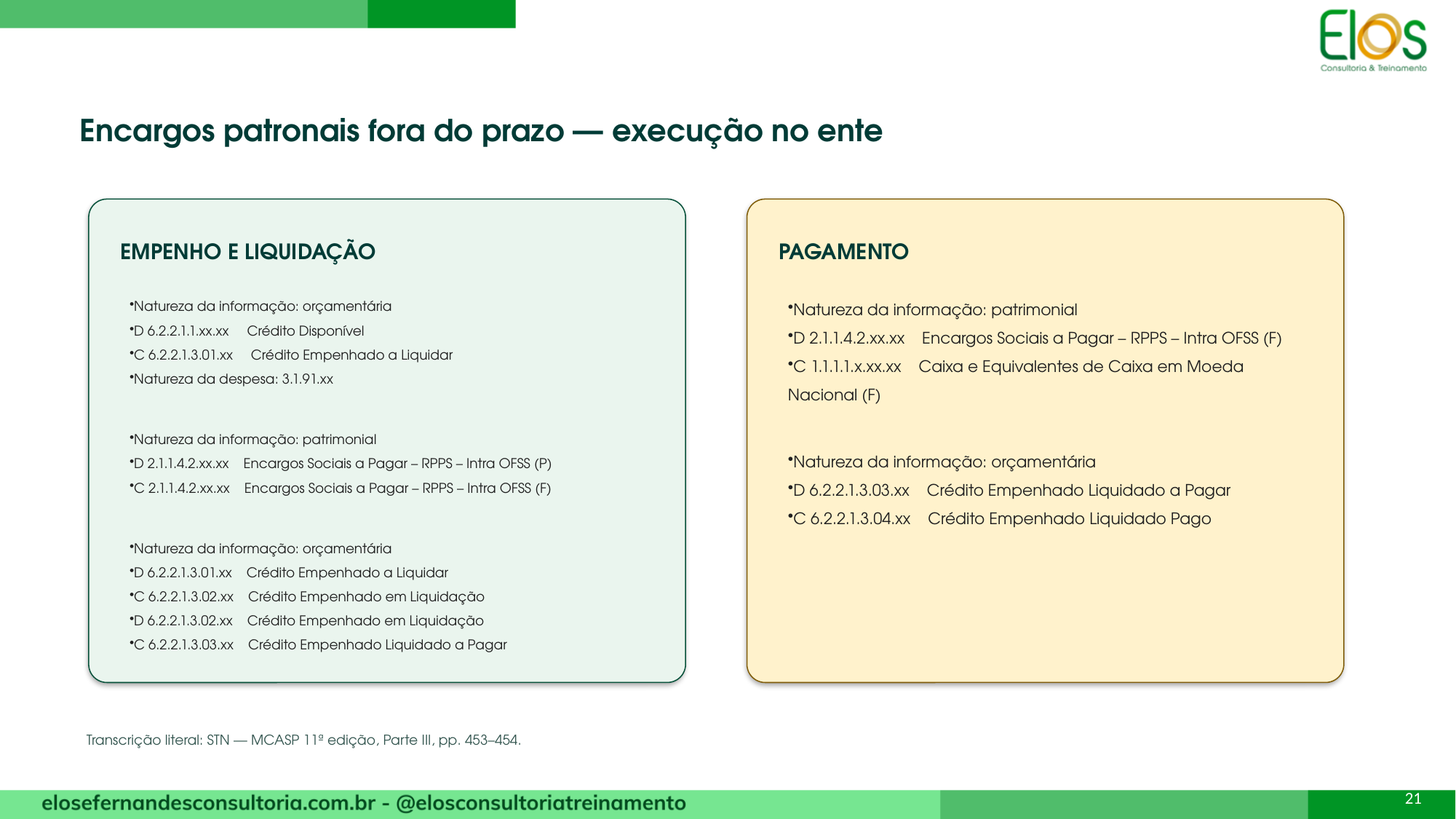

Encargos patronais fora do prazo — execução no ente

EMPENHO E LIQUIDAÇÃO
PAGAMENTO
Natureza da informação: orçamentária
D 6.2.2.1.1.xx.xx     Crédito Disponível
C 6.2.2.1.3.01.xx     Crédito Empenhado a Liquidar
Natureza da despesa: 3.1.91.xx

Natureza da informação: patrimonial
D 2.1.1.4.2.xx.xx    Encargos Sociais a Pagar – RPPS – Intra OFSS (P)
C 2.1.1.4.2.xx.xx    Encargos Sociais a Pagar – RPPS – Intra OFSS (F)

Natureza da informação: orçamentária
D 6.2.2.1.3.01.xx    Crédito Empenhado a Liquidar
C 6.2.2.1.3.02.xx    Crédito Empenhado em Liquidação
D 6.2.2.1.3.02.xx    Crédito Empenhado em Liquidação
C 6.2.2.1.3.03.xx    Crédito Empenhado Liquidado a Pagar
Natureza da informação: patrimonial
D 2.1.1.4.2.xx.xx    Encargos Sociais a Pagar – RPPS – Intra OFSS (F)
C 1.1.1.1.x.xx.xx    Caixa e Equivalentes de Caixa em Moeda Nacional (F)

Natureza da informação: orçamentária
D 6.2.2.1.3.03.xx    Crédito Empenhado Liquidado a Pagar
C 6.2.2.1.3.04.xx    Crédito Empenhado Liquidado Pago
Transcrição literal: STN — MCASP 11ª edição, Parte III, pp. 453–454.
21